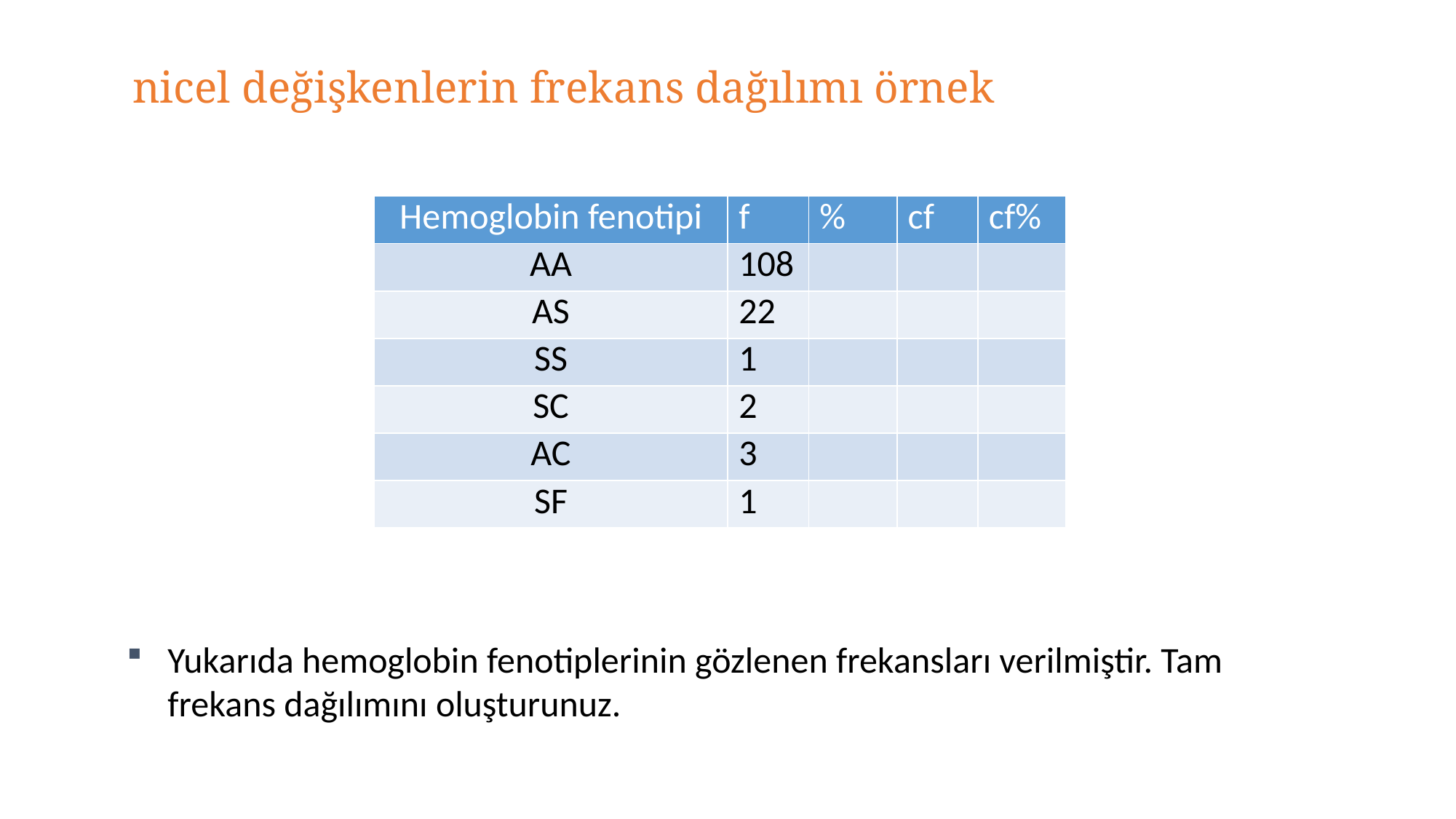

# nicel değişkenlerin frekans dağılımı örnek
| Hemoglobin fenotipi | f | % | cf | cf% |
| --- | --- | --- | --- | --- |
| AA | 108 |  |  |  |
| AS | 22 |  |  |  |
| SS | 1 |  |  |  |
| SC | 2 |  |  |  |
| AC | 3 |  |  |  |
| SF | 1 |  |  |  |
Yukarıda hemoglobin fenotiplerinin gözlenen frekansları verilmiştir. Tam frekans dağılımını oluşturunuz.